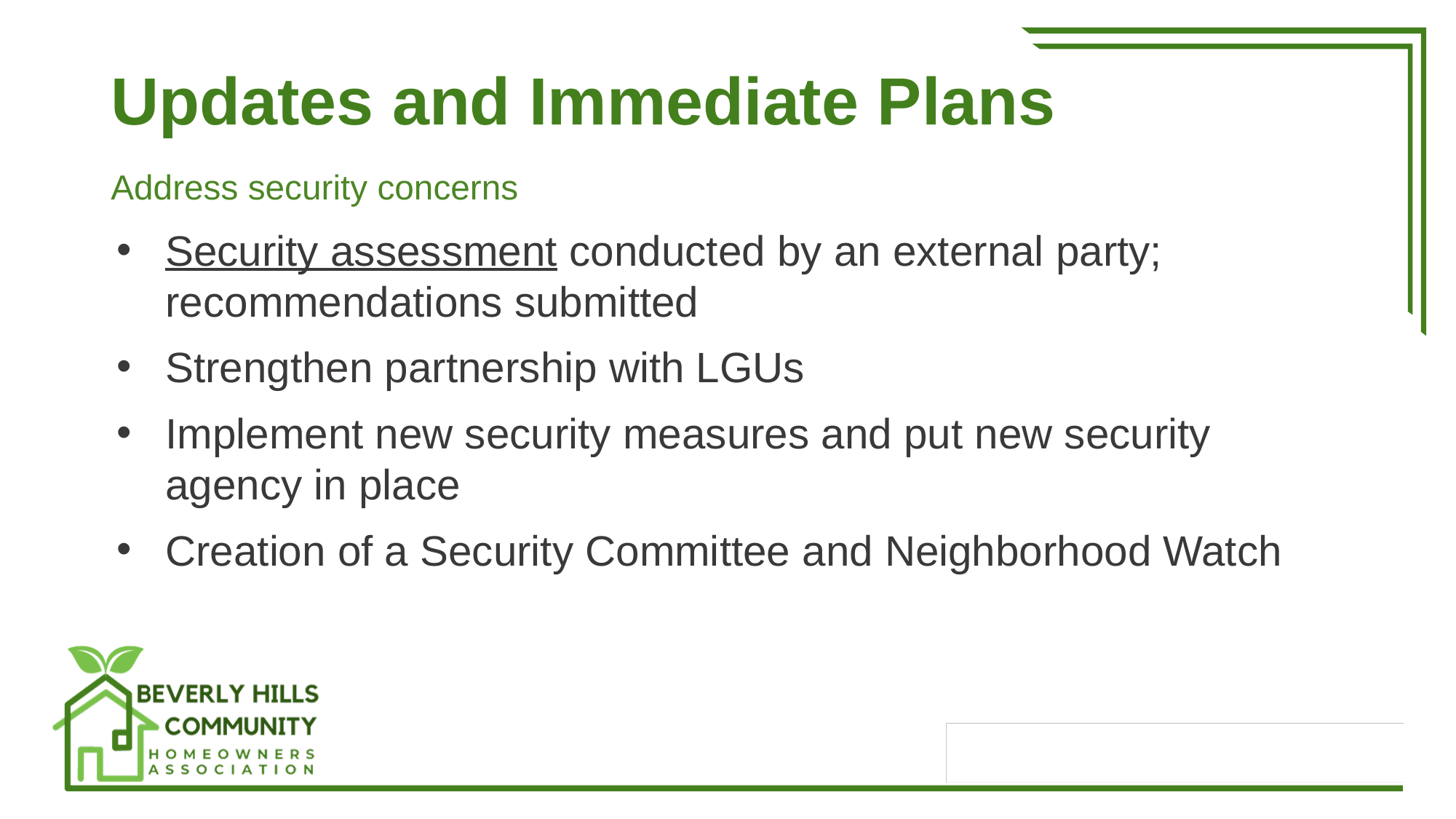

# Updates and Immediate Plans
Address security concerns
Security assessment conducted by an external party; recommendations submitted
Strengthen partnership with LGUs
Implement new security measures and put new security agency in place
Creation of a Security Committee and Neighborhood Watch